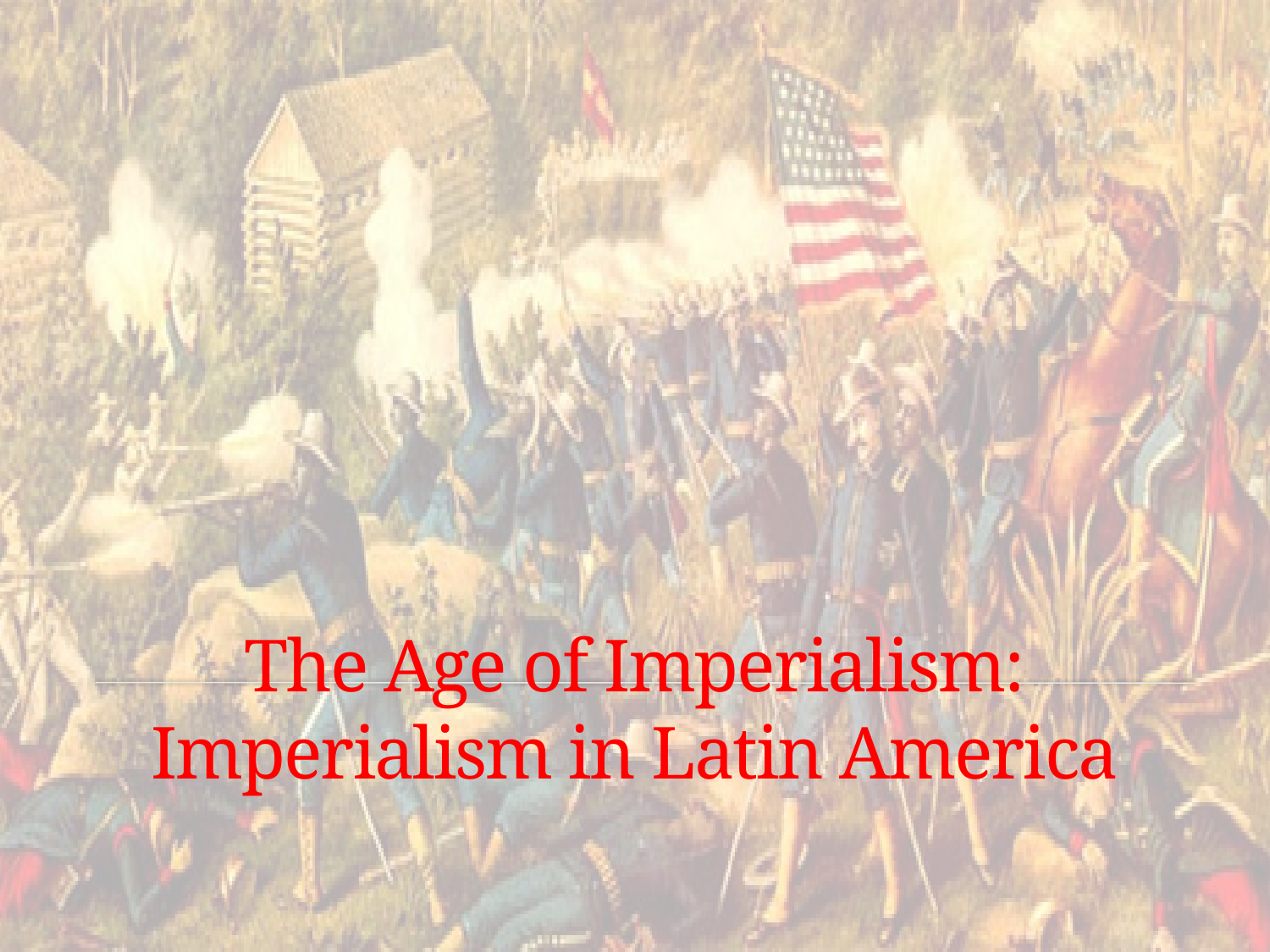

# The Age of Imperialism: Imperialism in Latin America